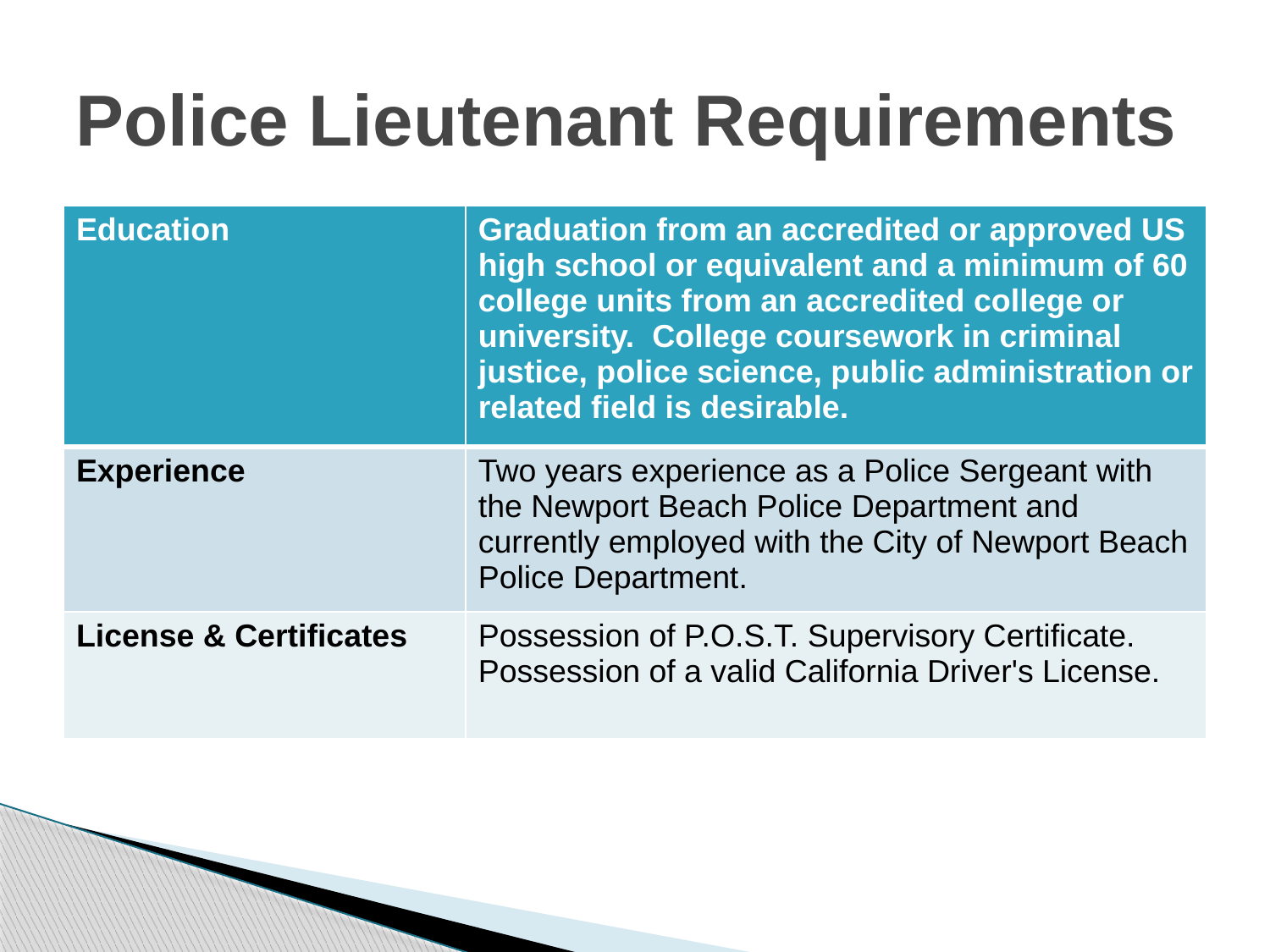

# Police Lieutenant Requirements
| Education | Graduation from an accredited or approved US high school or equivalent and a minimum of 60 college units from an accredited college or university.  College coursework in criminal justice, police science, public administration or related field is desirable. |
| --- | --- |
| Experience | Two years experience as a Police Sergeant with the Newport Beach Police Department and currently employed with the City of Newport Beach Police Department. |
| License & Certificates | Possession of P.O.S.T. Supervisory Certificate. Possession of a valid California Driver's License. |